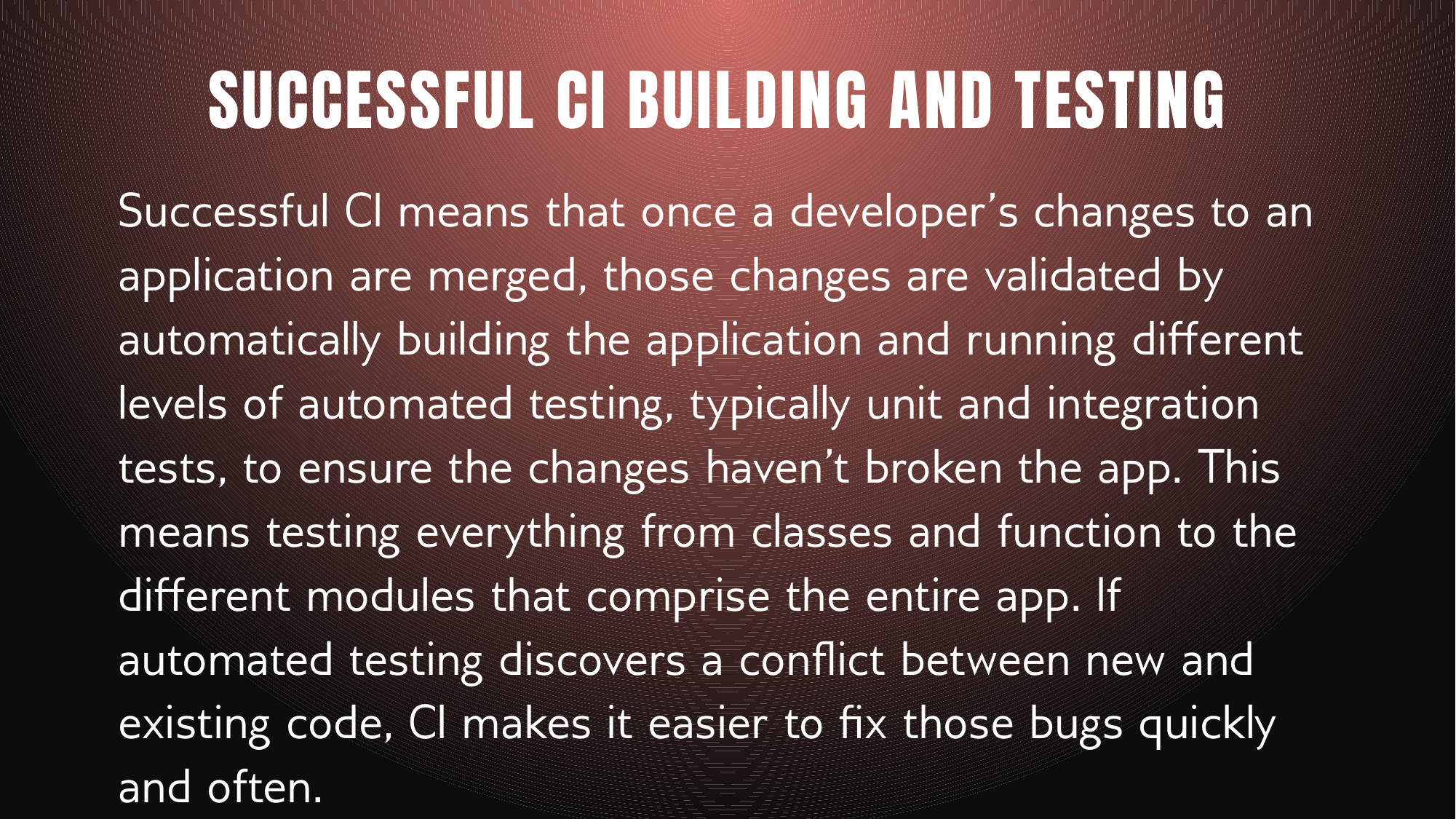

# Successful ci building and testing
Successful CI means that once a developer’s changes to an application are merged, those changes are validated by automatically building the application and running different levels of automated testing, typically unit and integration tests, to ensure the changes haven’t broken the app. This means testing everything from classes and function to the different modules that comprise the entire app. If automated testing discovers a conflict between new and existing code, CI makes it easier to fix those bugs quickly and often.